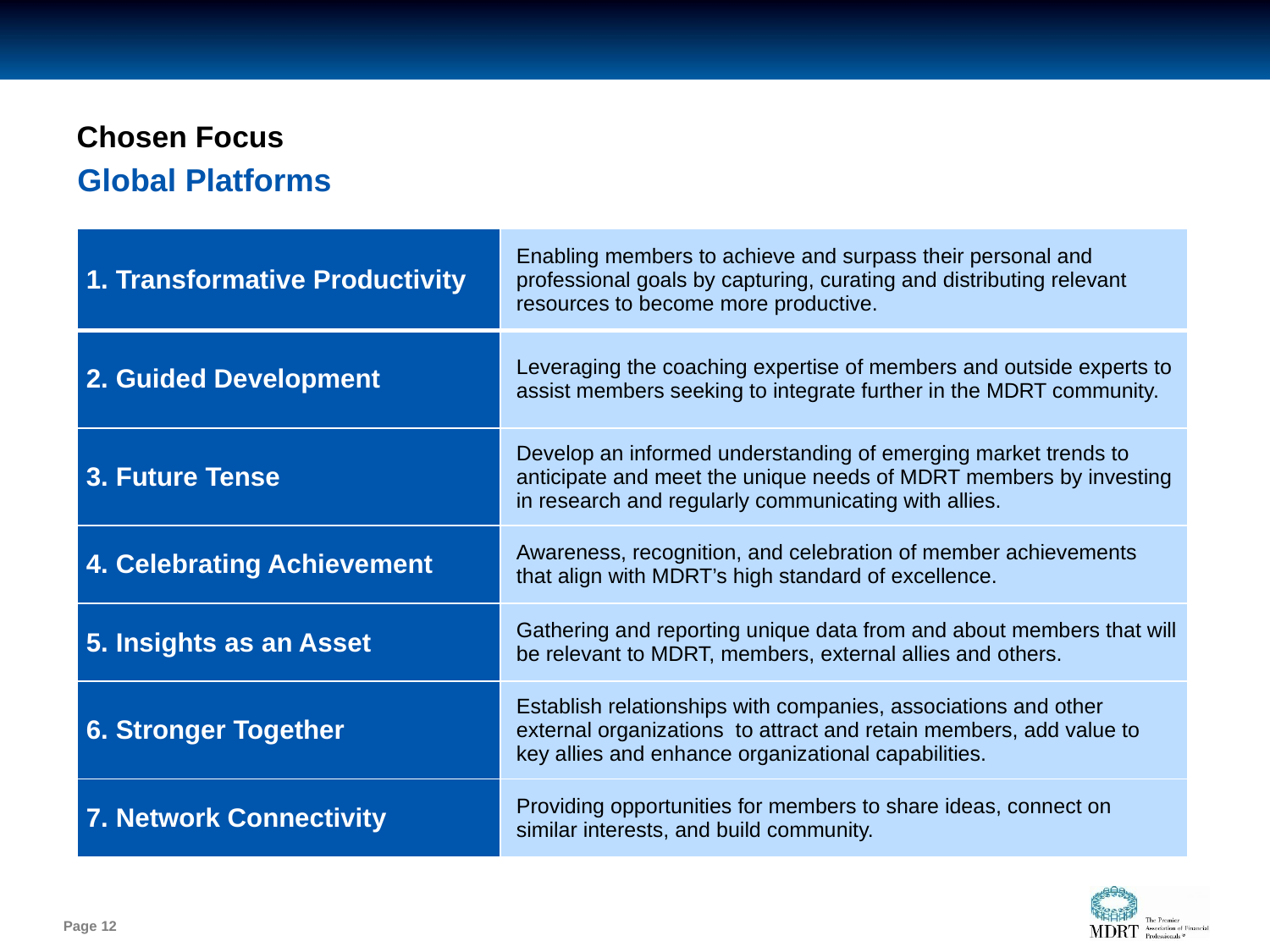

# Chosen Focus
Global Platforms
| 1. Transformative Productivity | Enabling members to achieve and surpass their personal and professional goals by capturing, curating and distributing relevant resources to become more productive. |
| --- | --- |
| 2. Guided Development | Leveraging the coaching expertise of members and outside experts to assist members seeking to integrate further in the MDRT community. |
| 3. Future Tense | Develop an informed understanding of emerging market trends to anticipate and meet the unique needs of MDRT members by investing in research and regularly communicating with allies. |
| 4. Celebrating Achievement | Awareness, recognition, and celebration of member achievements that align with MDRT’s high standard of excellence. |
| 5. Insights as an Asset | Gathering and reporting unique data from and about members that will be relevant to MDRT, members, external allies and others. |
| 6. Stronger Together | Establish relationships with companies, associations and other external organizations to attract and retain members, add value to key allies and enhance organizational capabilities. |
| 7. Network Connectivity | Providing opportunities for members to share ideas, connect on similar interests, and build community. |